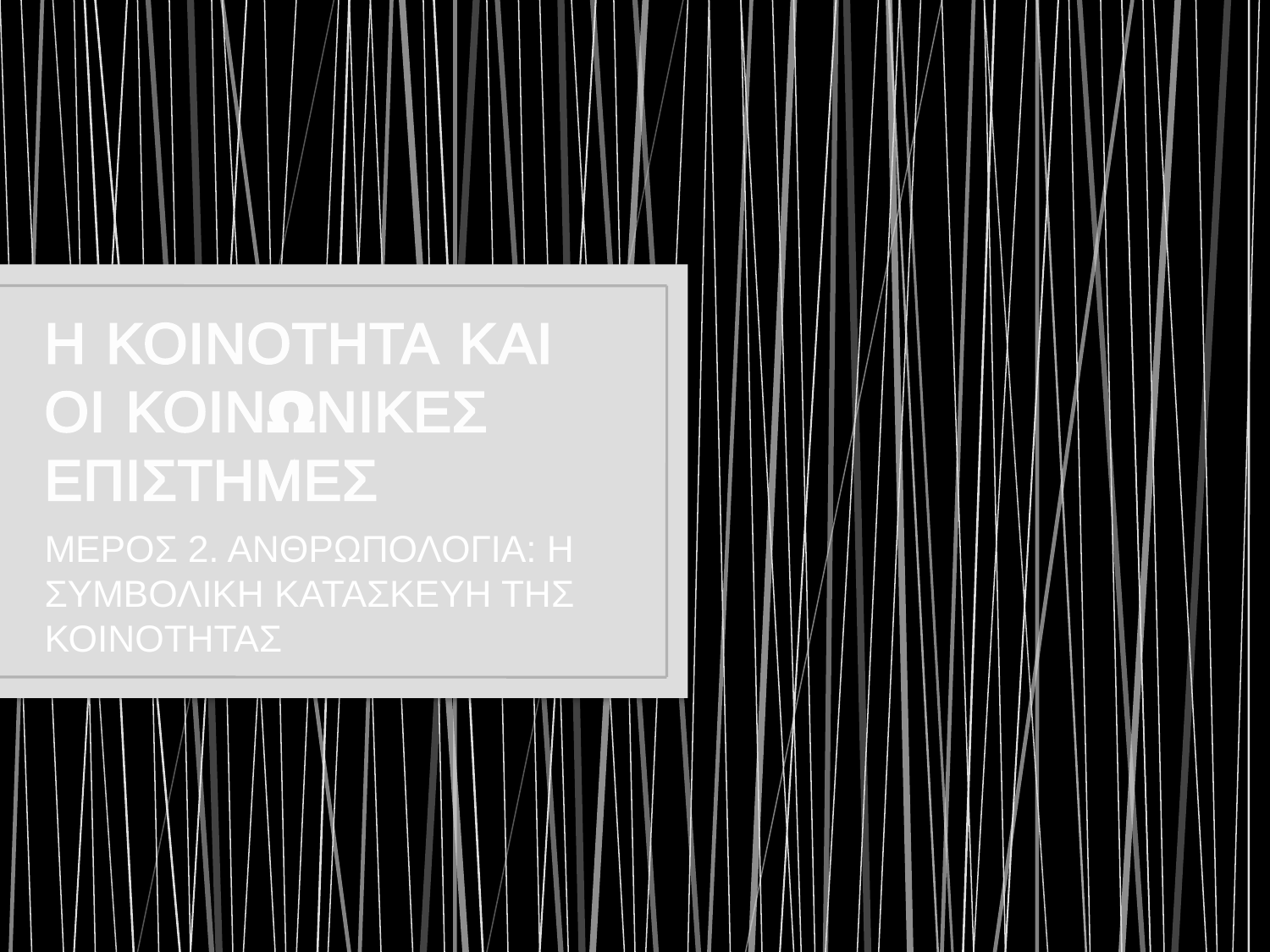

# Η ΚΟΙΝΟΤΗΤΑ ΚΑΙ ΟΙ ΚΟΙΝΩΝΙΚΕΣ ΕΠΙΣΤΗΜΕΣ
ΜΕΡΟΣ 2. ΑΝΘΡΩΠΟΛΟΓΙΑ: Η ΣΥΜΒΟΛΙΚΗ ΚΑΤΑΣΚΕΥΗ ΤΗΣ ΚΟΙΝΟΤΗΤΑΣ